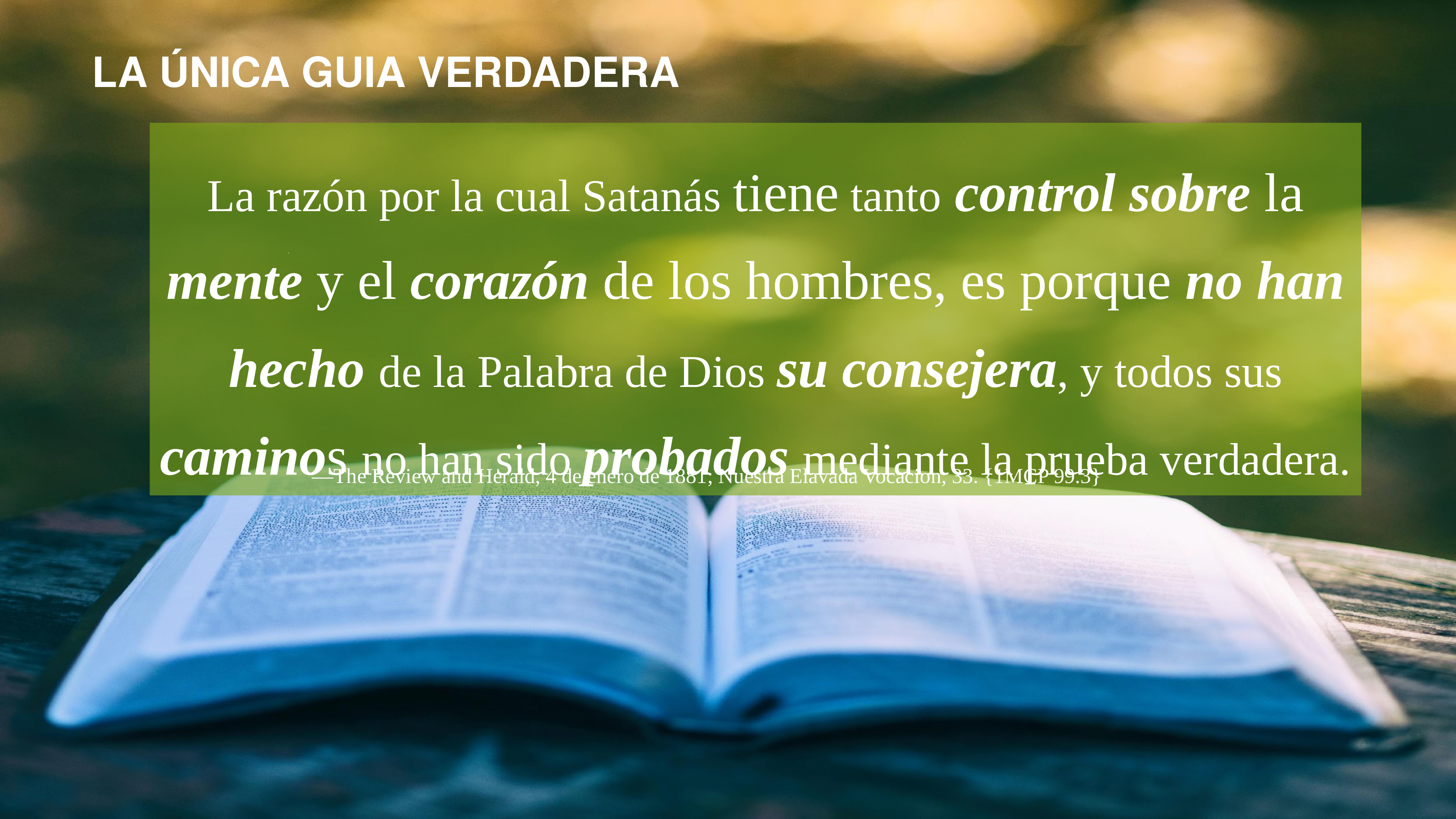

# LA ÚNICA GUIA VERDADERA

La razón por la cual Satanás tiene tanto control sobre la mente y el corazón de los hombres, es porque no han hecho de la Palabra de Dios su consejera, y todos sus caminos no han sido probados mediante la prueba verdadera.
—The Review and Herald, 4 de enero de 1881; Nuestra Elavada Vocacion, 33. {1MCP 99.3}